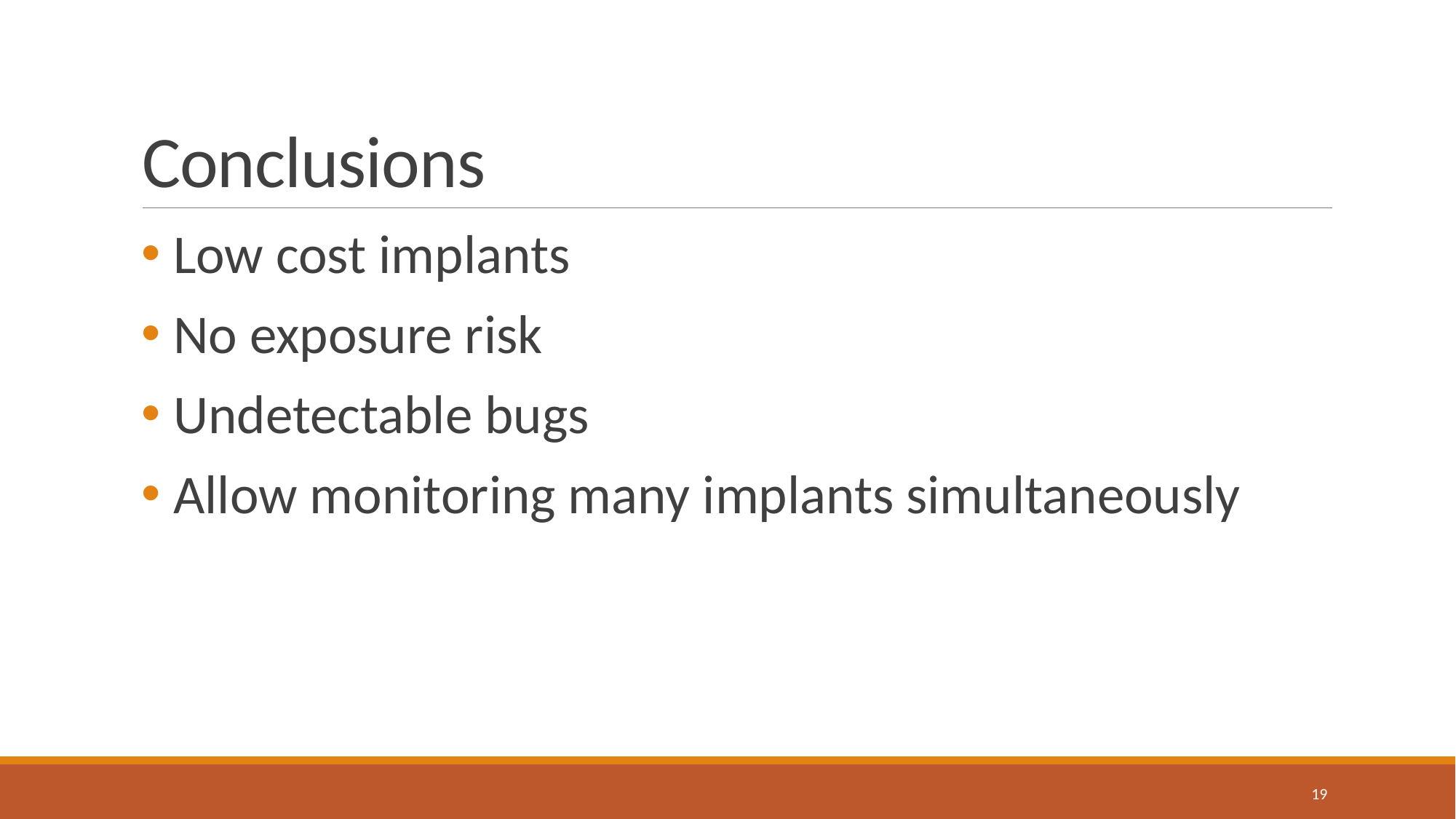

# Conclusions
Low cost implants
No exposure risk
Undetectable bugs
Allow monitoring many implants simultaneously
19